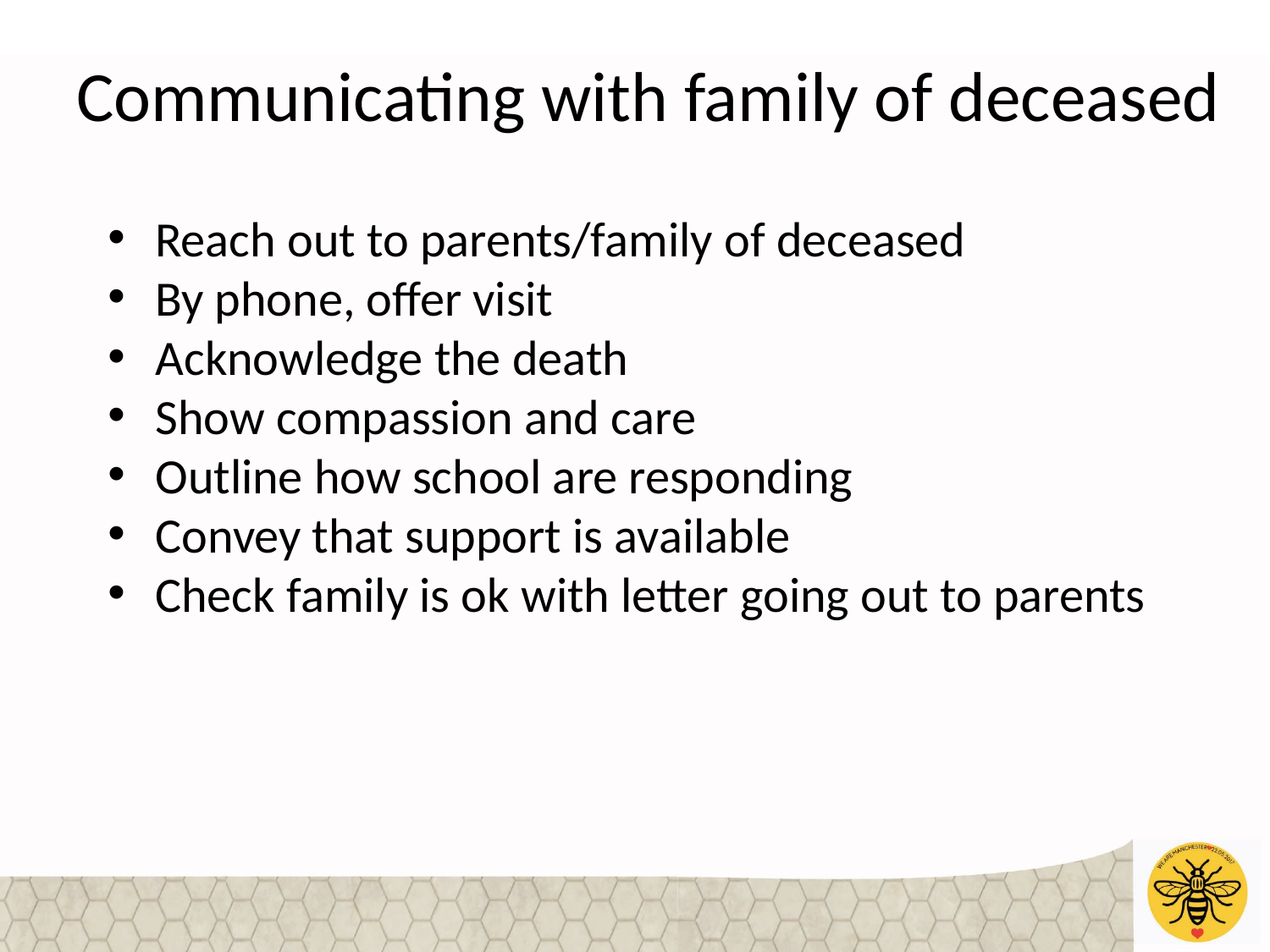

# Communicating with family of deceased
Reach out to parents/family of deceased
By phone, offer visit
Acknowledge the death
Show compassion and care
Outline how school are responding
Convey that support is available
Check family is ok with letter going out to parents